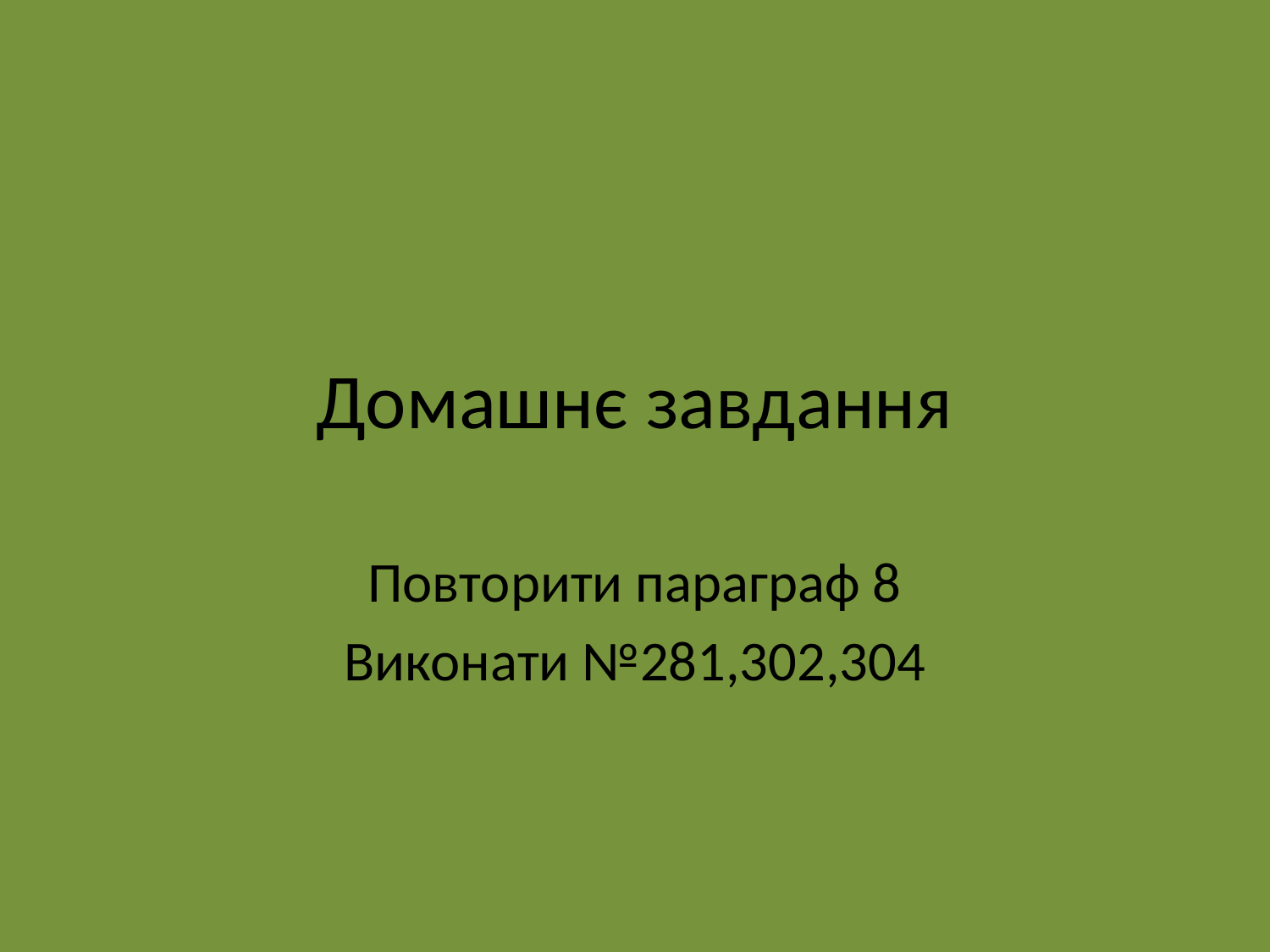

# Домашнє завдання

Повторити параграф 8
Виконати №281,302,304